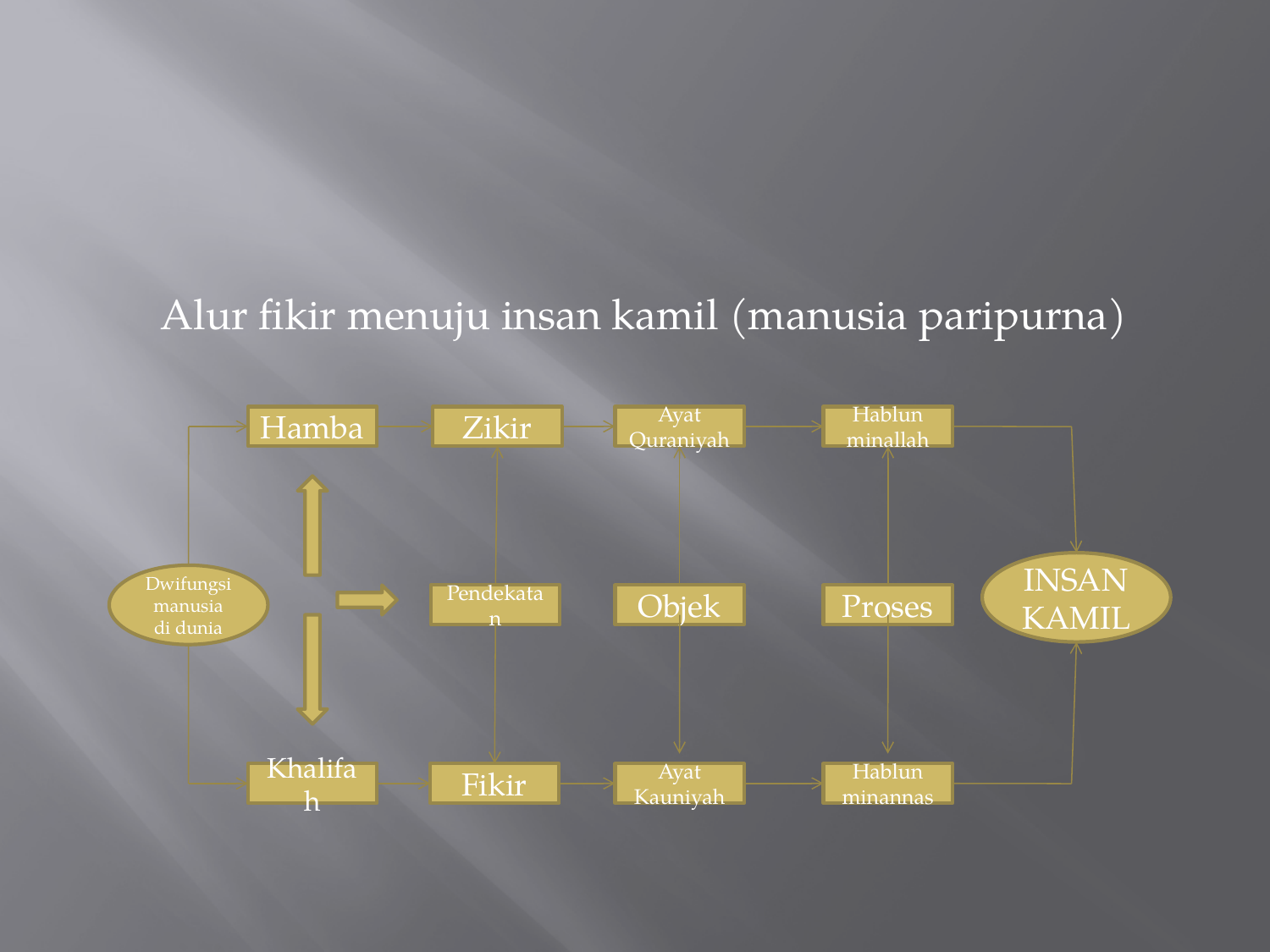

#

Alur fikir menuju insan kamil (manusia paripurna)
Hamba
Zikir
Ayat Quraniyah
Hablun
minallah

INSAN KAMIL
Dwifungsi manusia di dunia

Pendekatan
Objek
Proses

Khalifah
Fikir
Ayat Kauniyah
Hablun minannas